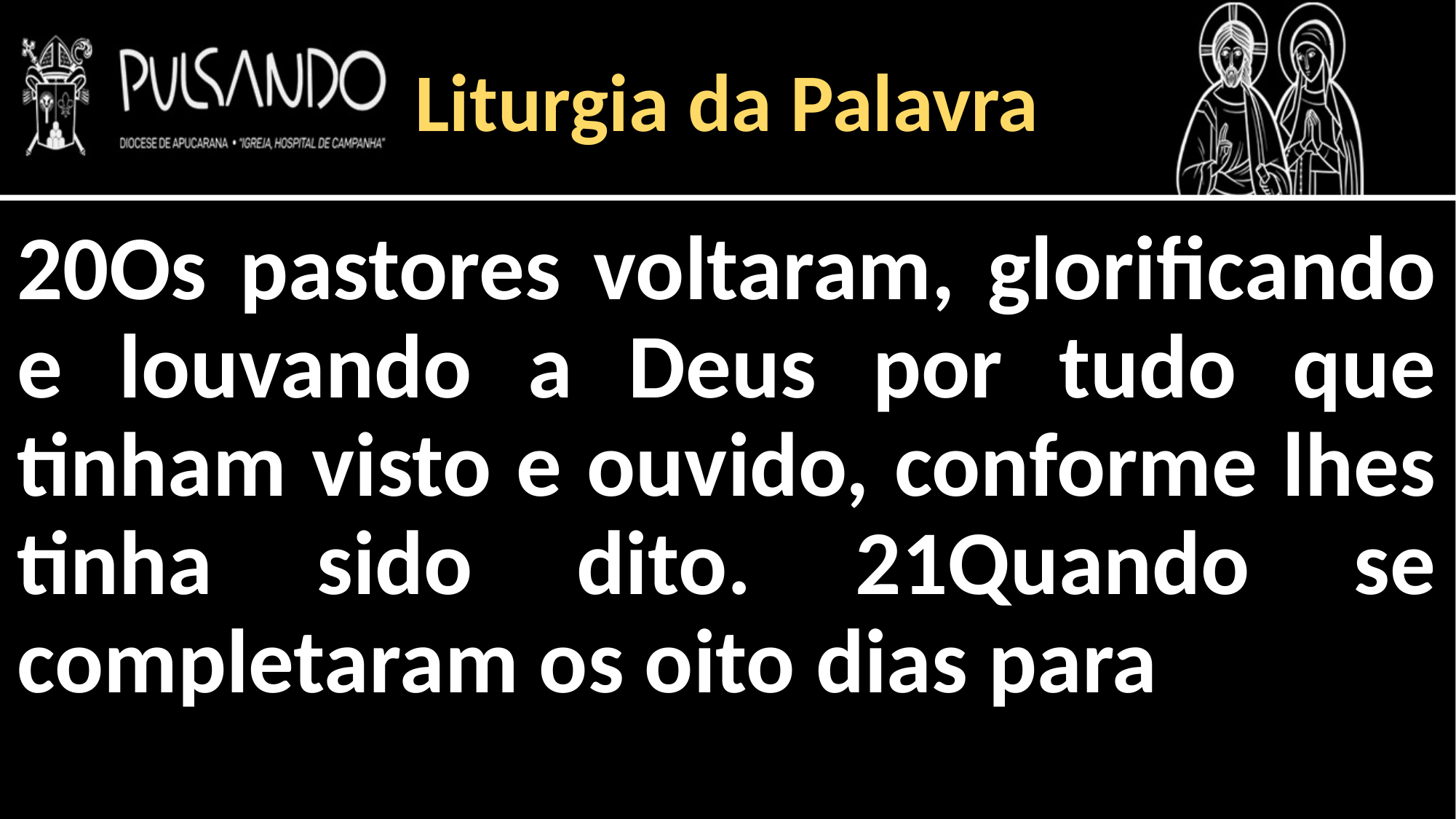

Liturgia da Palavra
20Os pastores voltaram, glorificando e louvando a Deus por tudo que tinham visto e ouvido, conforme lhes tinha sido dito. 21Quando se completaram os oito dias para